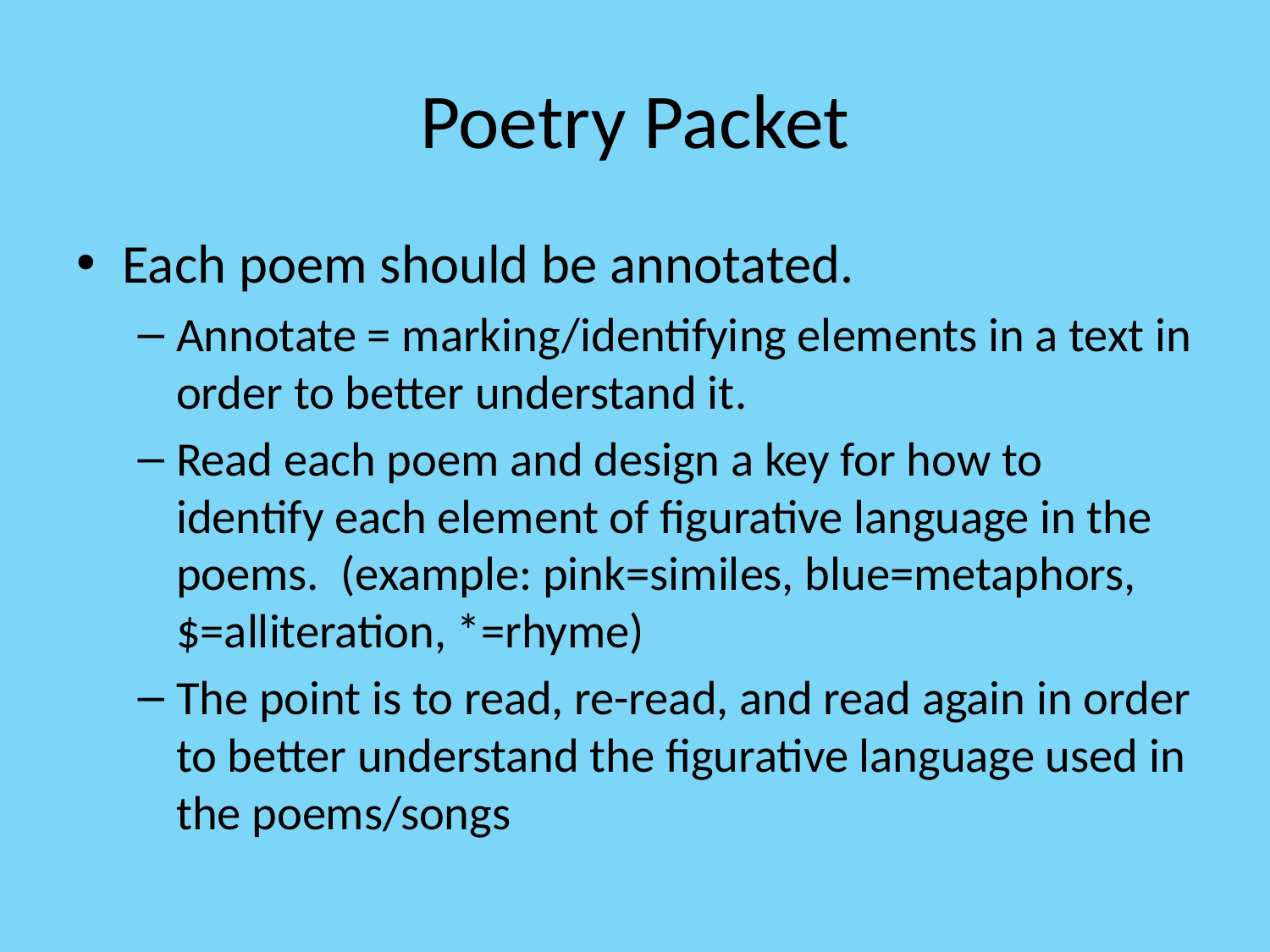

# Poetry Packet
Each poem should be annotated.
Annotate = marking/identifying elements in a text in order to better understand it.
Read each poem and design a key for how to identify each element of figurative language in the poems.  (example: pink=similes, blue=metaphors, $=alliteration, *=rhyme)
The point is to read, re-read, and read again in order to better understand the figurative language used in the poems/songs